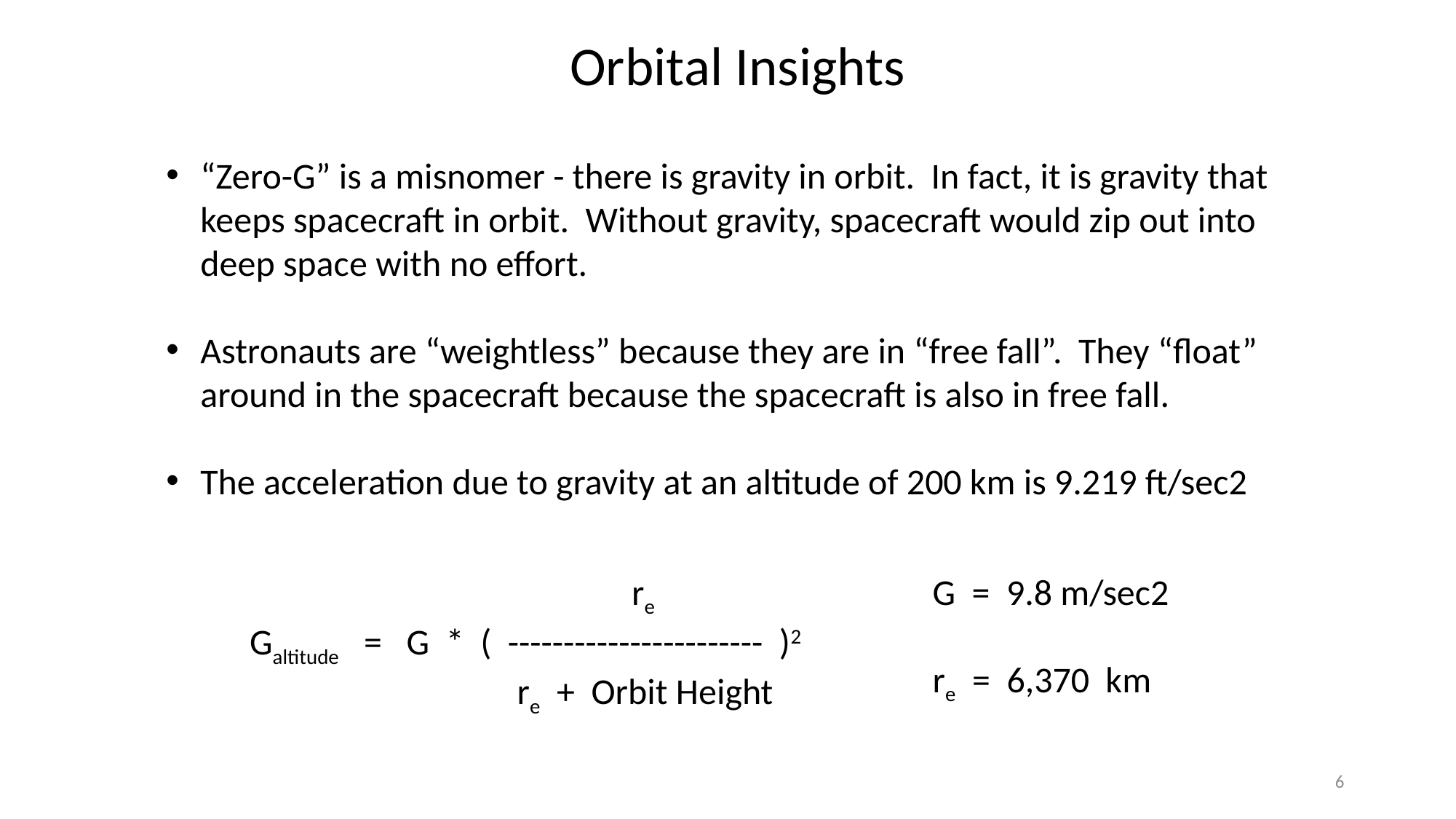

Orbital Insights
“Zero-G” is a misnomer - there is gravity in orbit.  In fact, it is gravity that keeps spacecraft in orbit.  Without gravity, spacecraft would zip out into deep space with no effort.

Astronauts are “weightless” because they are in “free fall”.  They “float” around in the spacecraft because the spacecraft is also in free fall.

The acceleration due to gravity at an altitude of 200 km is 9.219 ft/sec2
		                    re
Galtitude   =   G  *  (  -----------------------  )2
		      re  +  Orbit Height
G  =  9.8 m/sec2

re  =  6,370  km
6